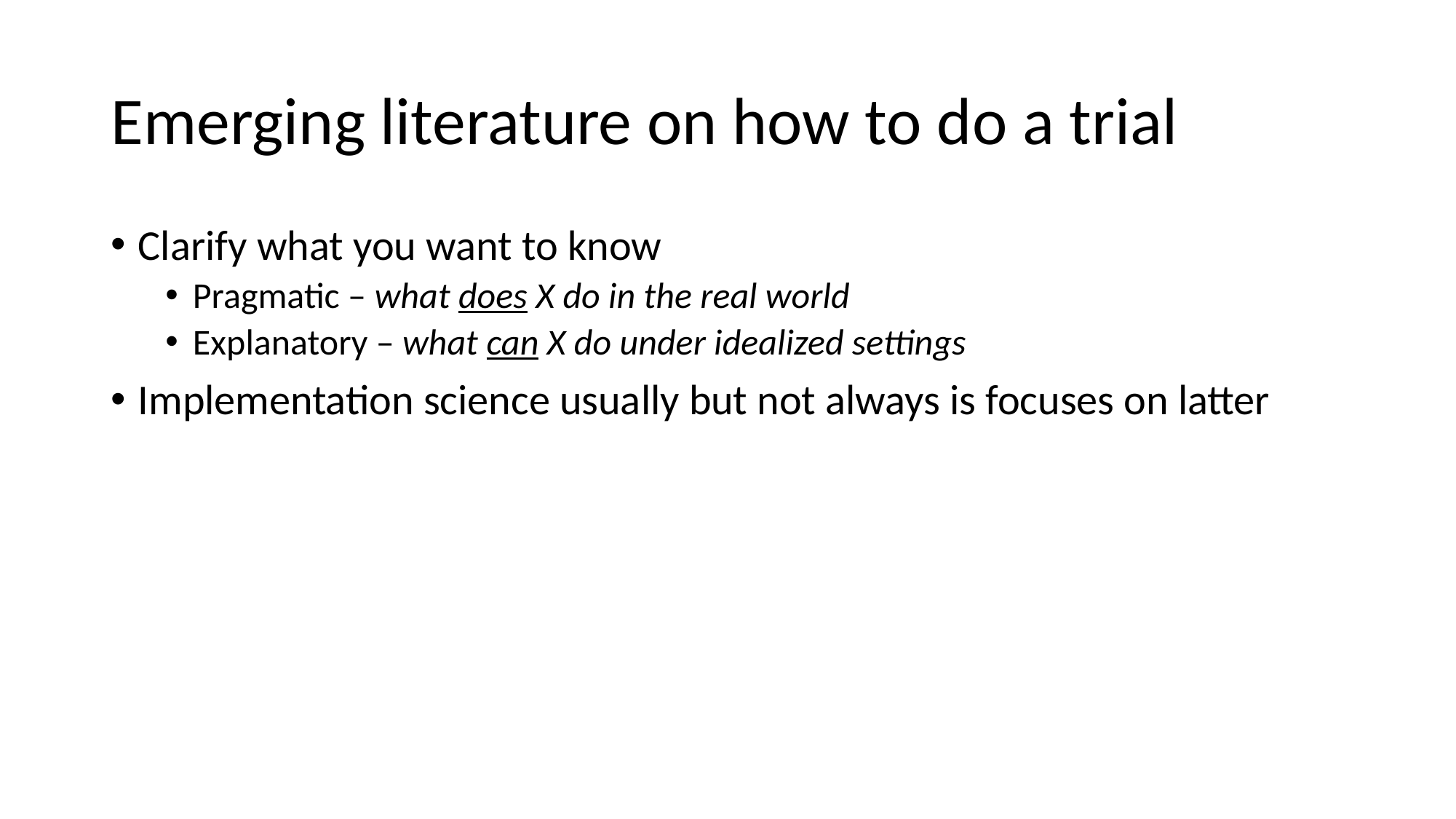

# Emerging literature on how to do a trial
Clarify what you want to know
Pragmatic – what does X do in the real world
Explanatory – what can X do under idealized settings
Implementation science usually but not always is focuses on latter